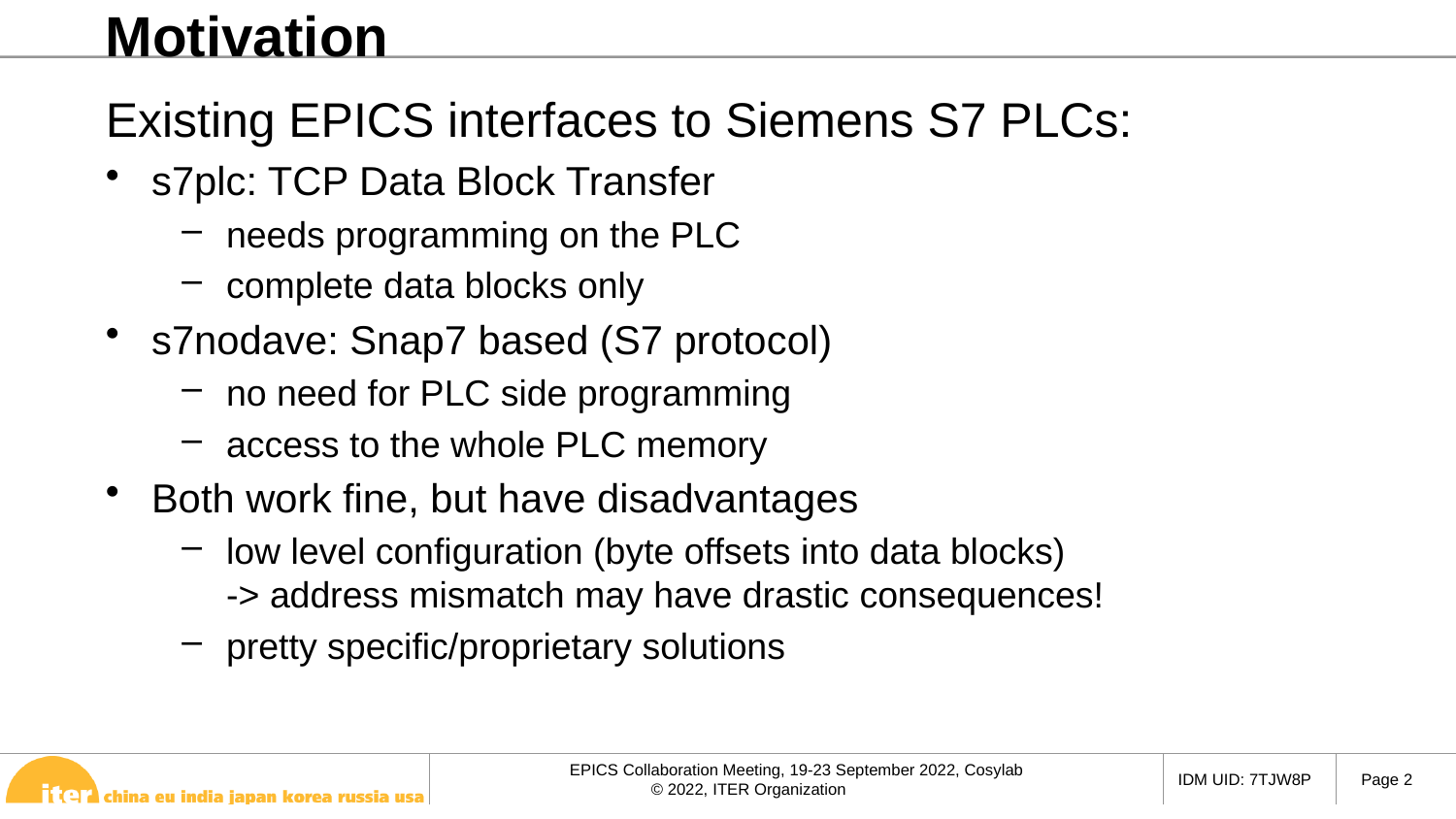

# Motivation
Existing EPICS interfaces to Siemens S7 PLCs:
s7plc: TCP Data Block Transfer
needs programming on the PLC
complete data blocks only
s7nodave: Snap7 based (S7 protocol)
no need for PLC side programming
access to the whole PLC memory
Both work fine, but have disadvantages
low level configuration (byte offsets into data blocks)
-> address mismatch may have drastic consequences!
pretty specific/proprietary solutions